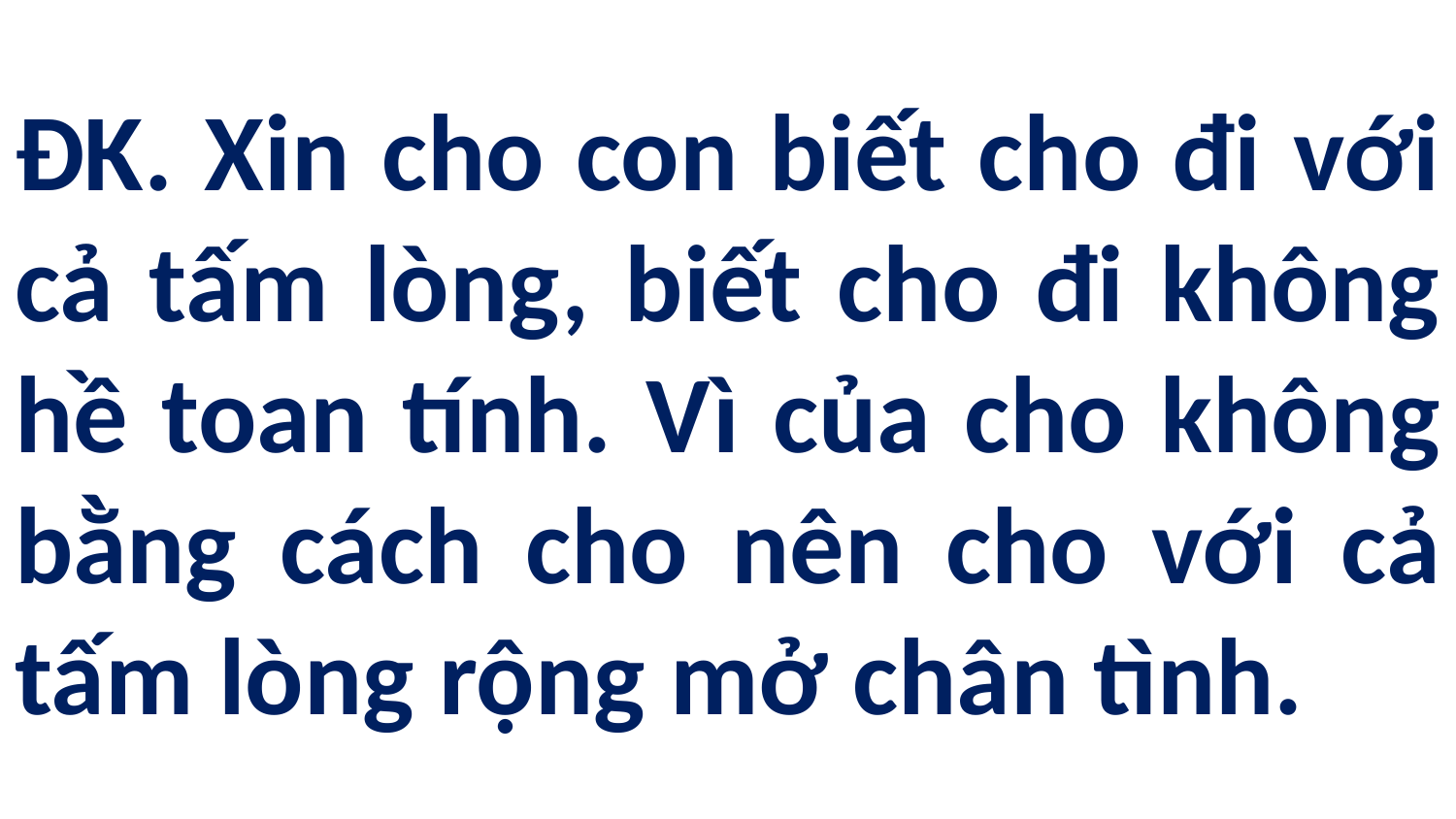

# ĐK. Xin cho con biết cho đi với cả tấm lòng, biết cho đi không hề toan tính. Vì của cho không bằng cách cho nên cho với cả tấm lòng rộng mở chân tình.